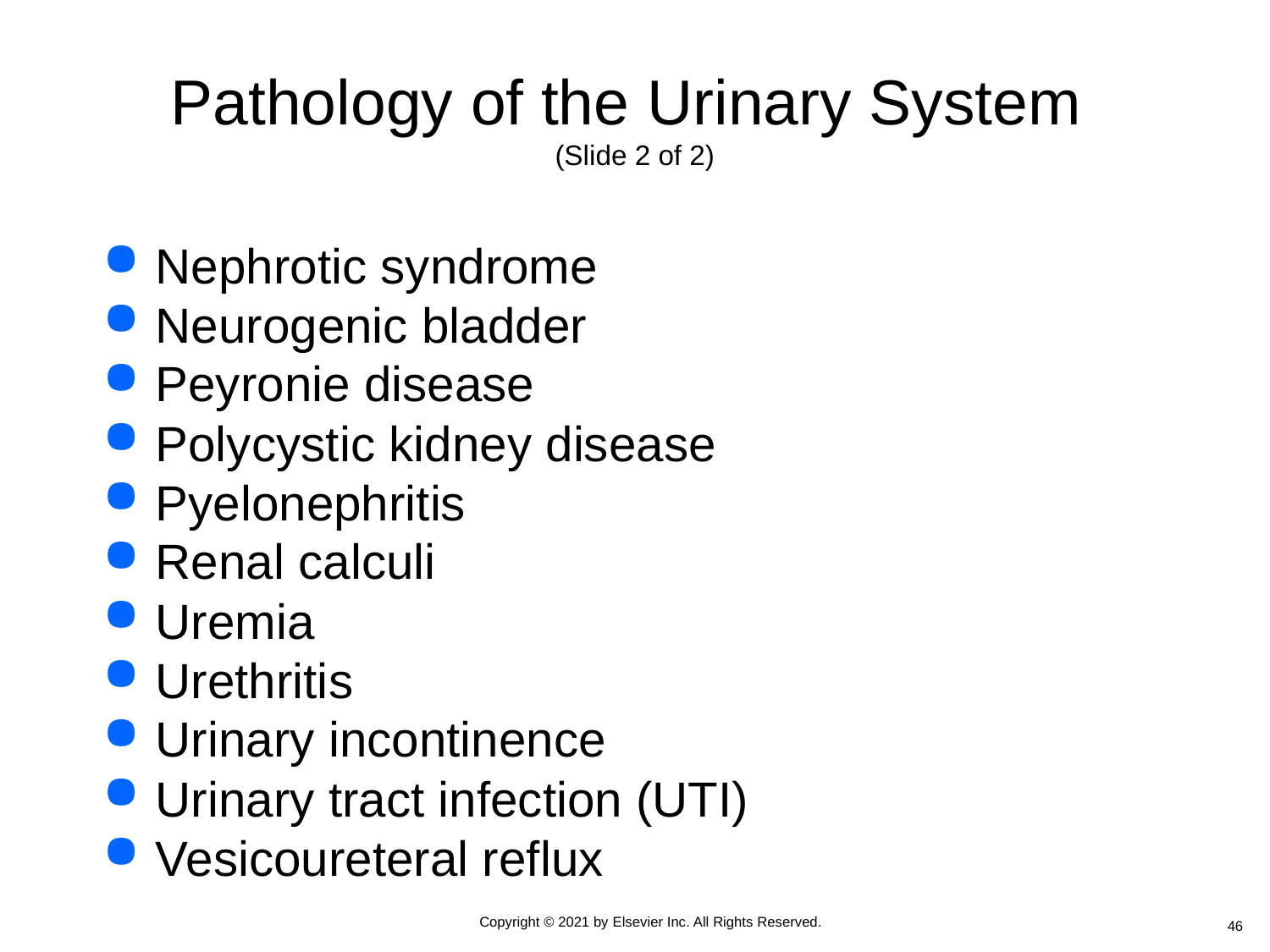

# Pathology of the Urinary System (Slide 2 of 2)
Nephrotic syndrome
Neurogenic bladder
Peyronie disease
Polycystic kidney disease
Pyelonephritis
Renal calculi
Uremia
Urethritis
Urinary incontinence
Urinary tract infection (UTI)
Vesicoureteral reflux
46